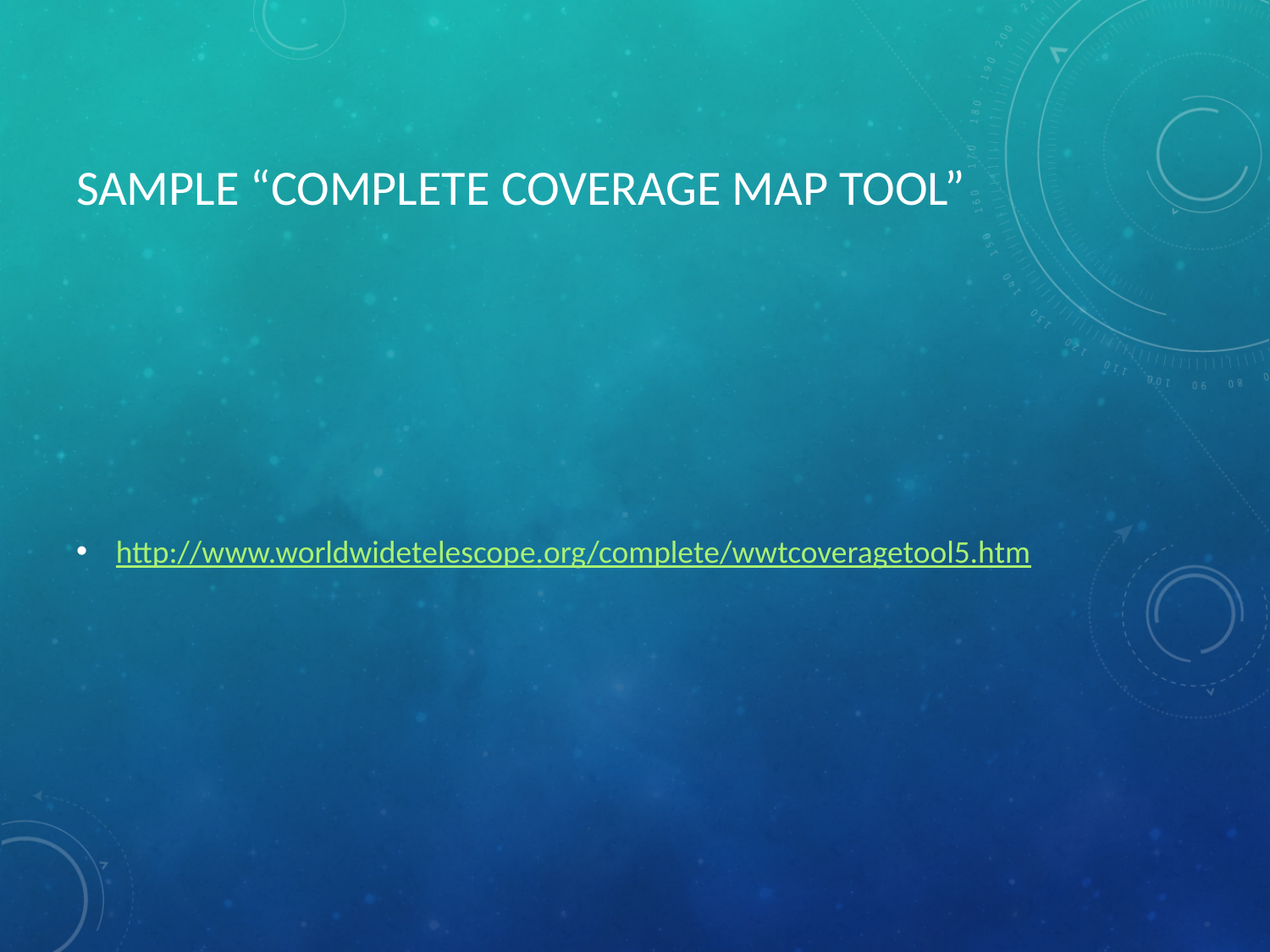

# Sample “Complete coverage map tool”
http://www.worldwidetelescope.org/complete/wwtcoveragetool5.htm